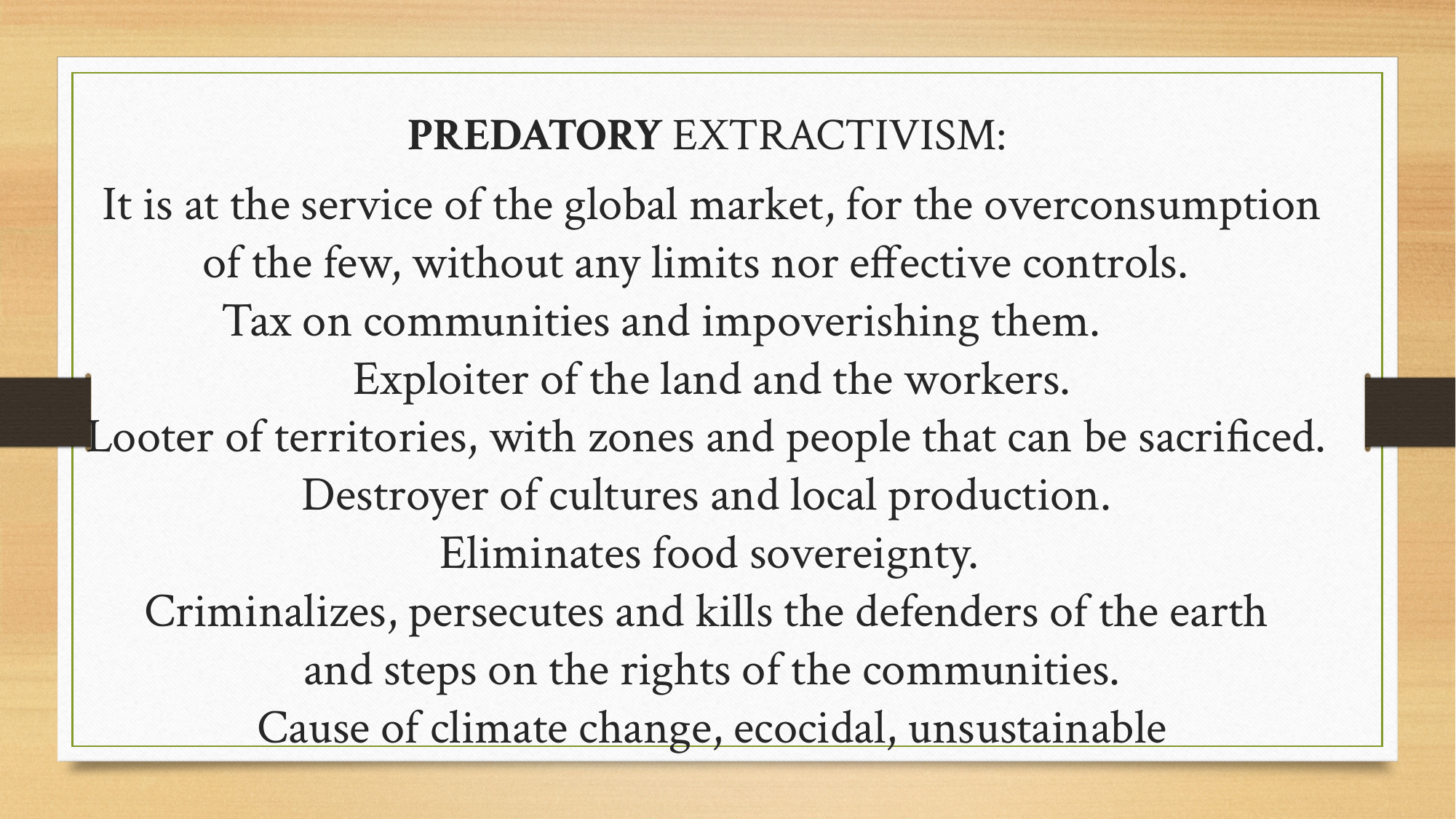

# PREDATORY EXTRACTIVISM:
It is at the service of the global market, for the overconsumption of the few, without any limits nor effective controls.
Tax on communities and impoverishing them.
Exploiter of the land and the workers.
Looter of territories, with zones and people that can be sacrificed.
Destroyer of cultures and local production.
Eliminates food sovereignty.
Criminalizes, persecutes and kills the defenders of the earth
and steps on the rights of the communities.
Cause of climate change, ecocidal, unsustainable